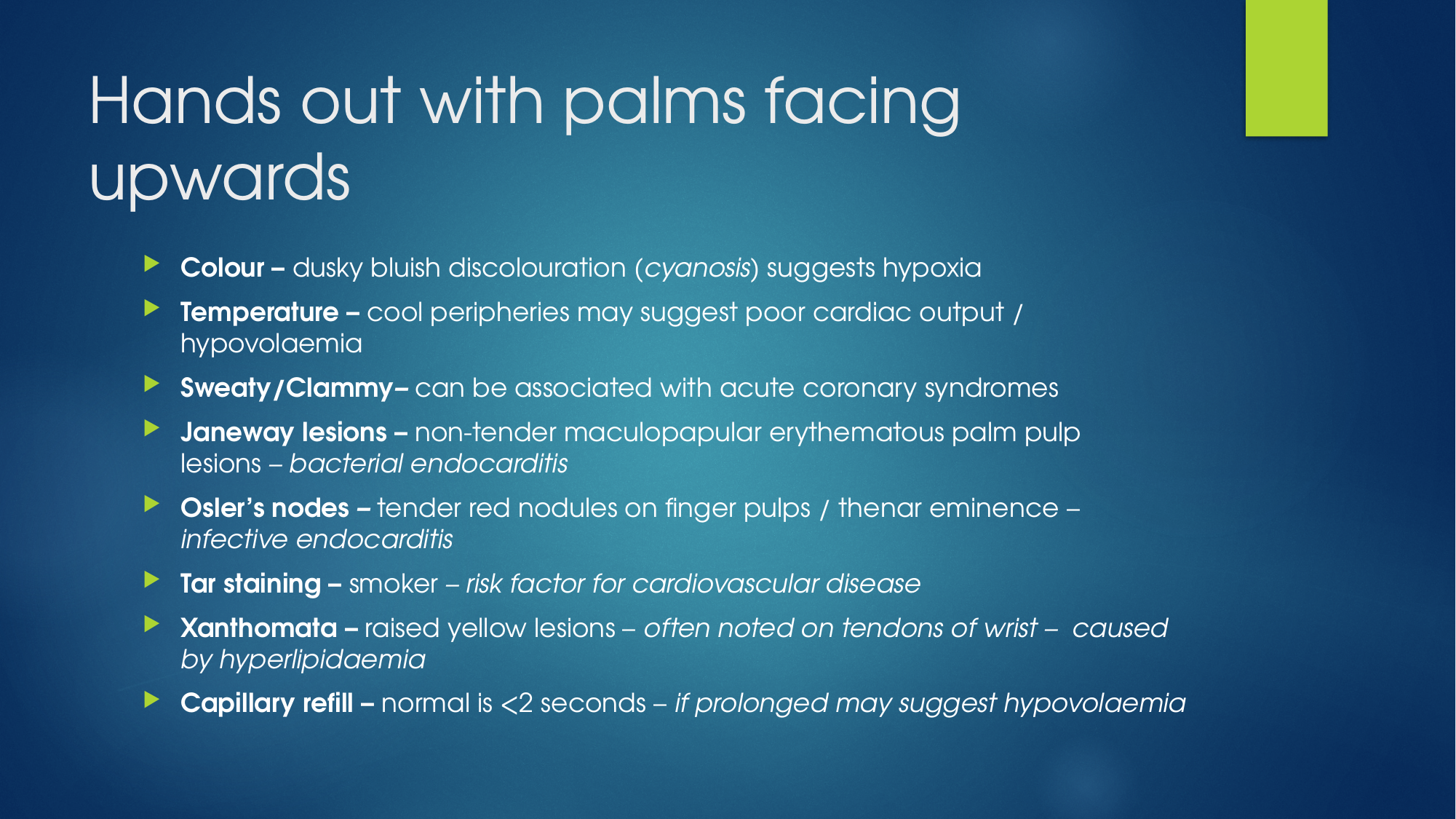

# Hands out with palms facing upwards
Colour – dusky bluish discolouration (cyanosis) suggests hypoxia
Temperature – cool peripheries may suggest poor cardiac output / hypovolaemia
Sweaty/Clammy– can be associated with acute coronary syndromes
Janeway lesions – non-tender maculopapular erythematous palm pulp lesions – bacterial endocarditis
Osler’s nodes – tender red nodules on finger pulps / thenar eminence – infective endocarditis
Tar staining – smoker – risk factor for cardiovascular disease
Xanthomata – raised yellow lesions – often noted on tendons of wrist –  caused by hyperlipidaemia
Capillary refill – normal is <2 seconds – if prolonged may suggest hypovolaemia